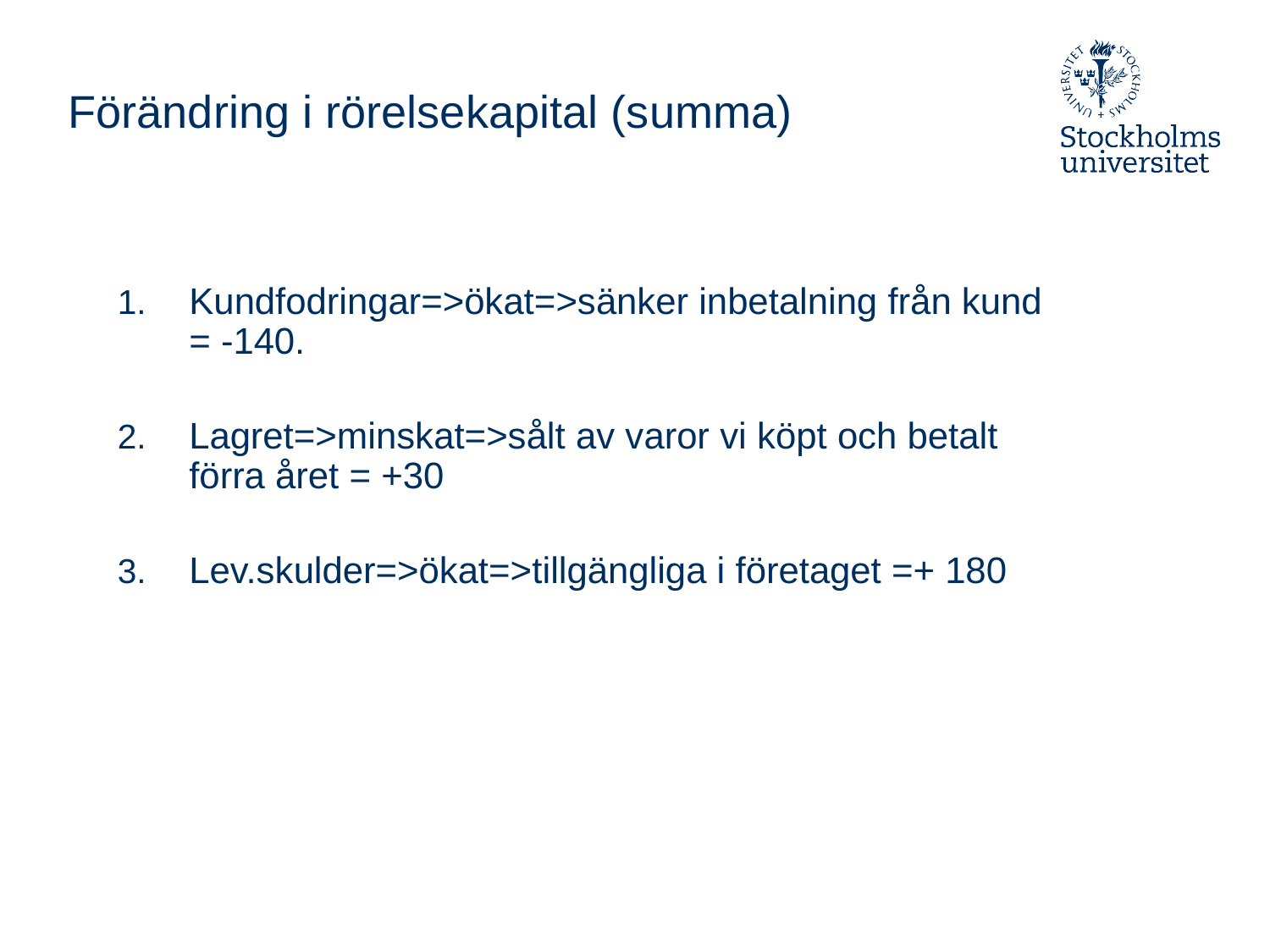

# Förändring i rörelsekapital (summa)

Kundfodringar=>ökat=>sänker inbetalning från kund = -140.

Lagret=>minskat=>sålt av varor vi köpt och betalt förra året = +30

Lev.skulder=>ökat=>tillgängliga i företaget =+ 180